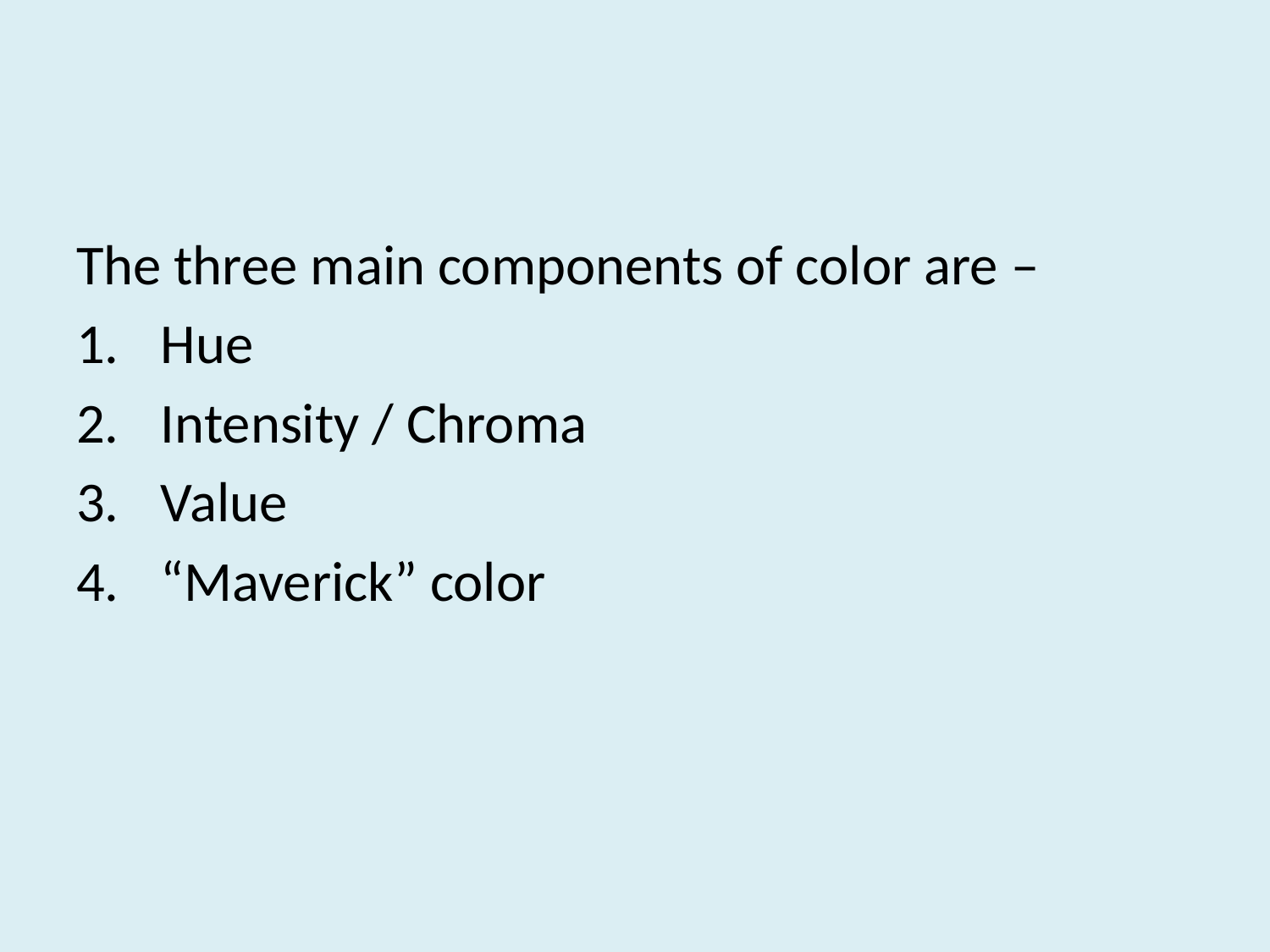

#
The three main components of color are –
Hue
Intensity / Chroma
Value
“Maverick” color